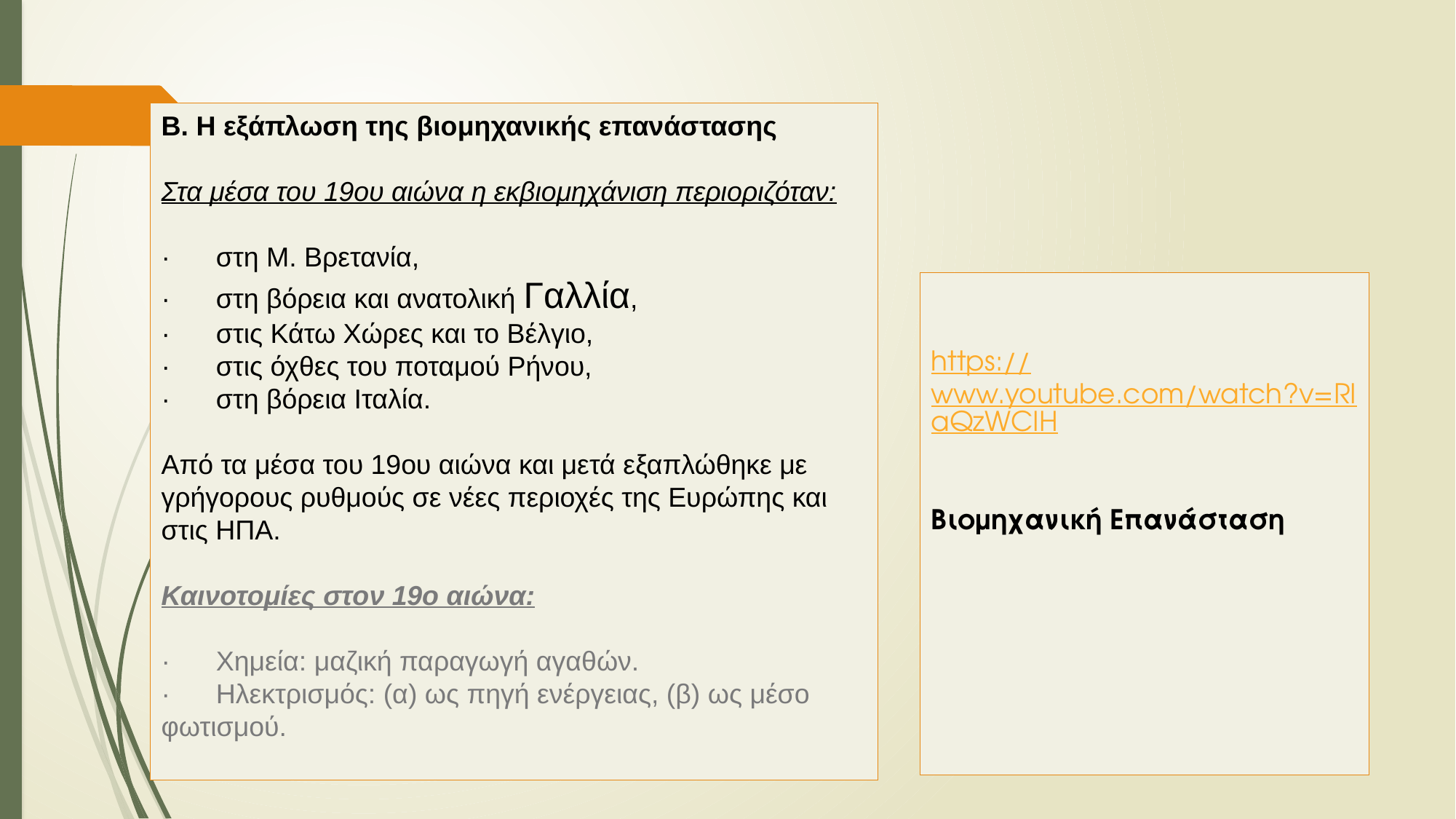

Β. Η εξάπλωση της βιομηχανικής επανάστασης
Στα μέσα του 19ου αιώνα η εκβιομηχάνιση περιοριζόταν:
​
·      στη Μ. Βρετανία,
·      στη βόρεια και ανατολική Γαλλία,
·      στις Κάτω Χώρες και το Βέλγιο,
·      στις όχθες του ποταμού Ρήνου,
·      στη βόρεια Ιταλία.
Από τα μέσα του 19ου αιώνα και μετά εξαπλώθηκε με γρήγορους ρυθμούς σε νέες περιοχές της Ευρώπης και στις ΗΠΑ.
Καινοτομίες στον 19ο αιώνα:
·      Χημεία: μαζική παραγωγή αγαθών.
·      Ηλεκτρισμός: (α) ως πηγή ενέργειας, (β) ως μέσο φωτισμού.

https://www.youtube.com/watch?v=RIaQzWCIH

Βιομηχανική Επανάσταση